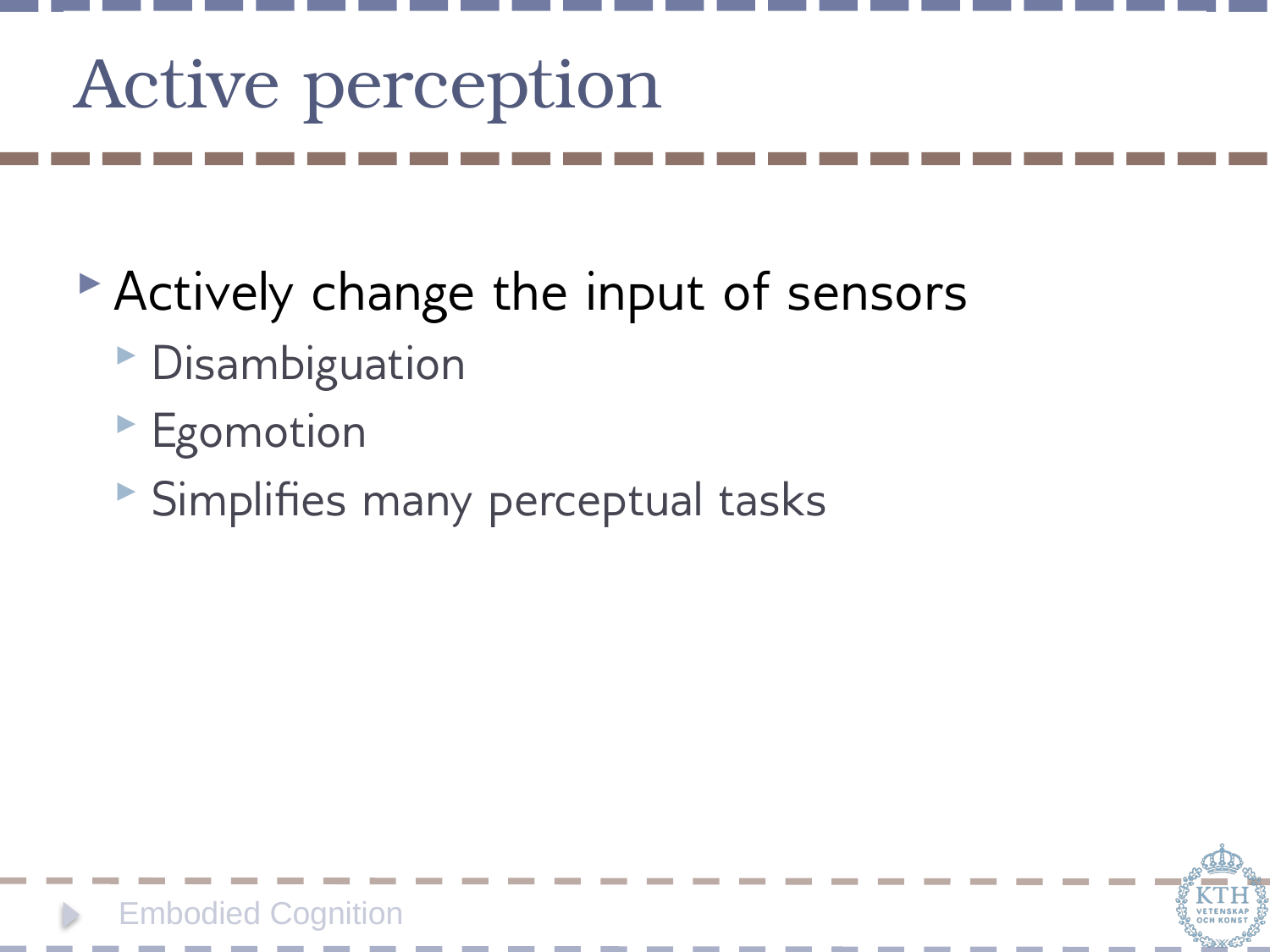

# Active perception

Actively change the input of sensors
Disambiguation
Egomotion
Simplifies many perceptual tasks